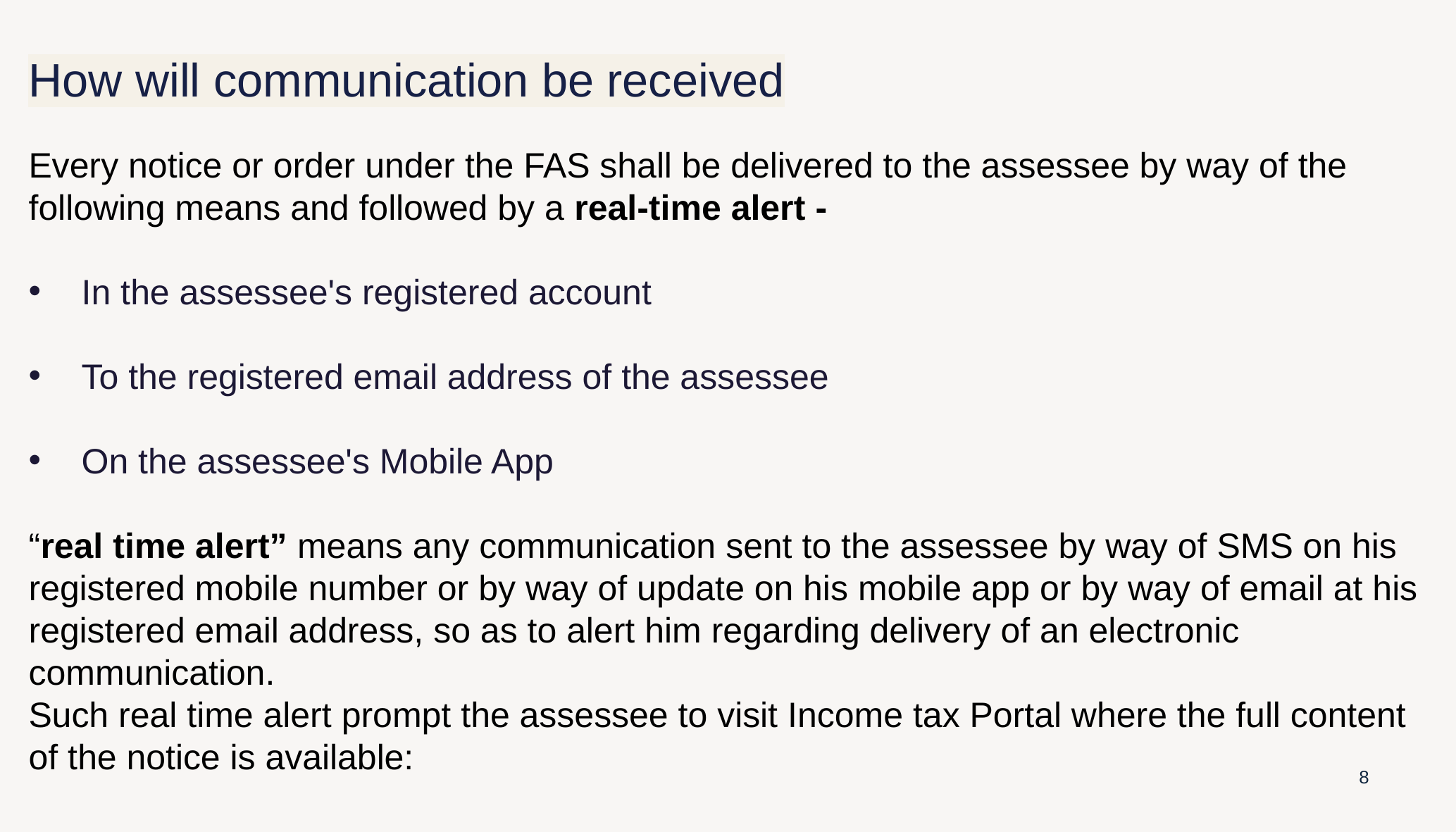

Every notice or order under the FAS shall be delivered to the assessee by way of the following means and followed by a real-time alert -

In the assessee's registered account

To the registered email address of the assessee

On the assessee's Mobile App

“real time alert” means any communication sent to the assessee by way of SMS on his registered mobile number or by way of update on his mobile app or by way of email at his registered email address, so as to alert him regarding delivery of an electronic communication.
Such real time alert prompt the assessee to visit Income tax Portal where the full content of the notice is available:

How will communication be received

8